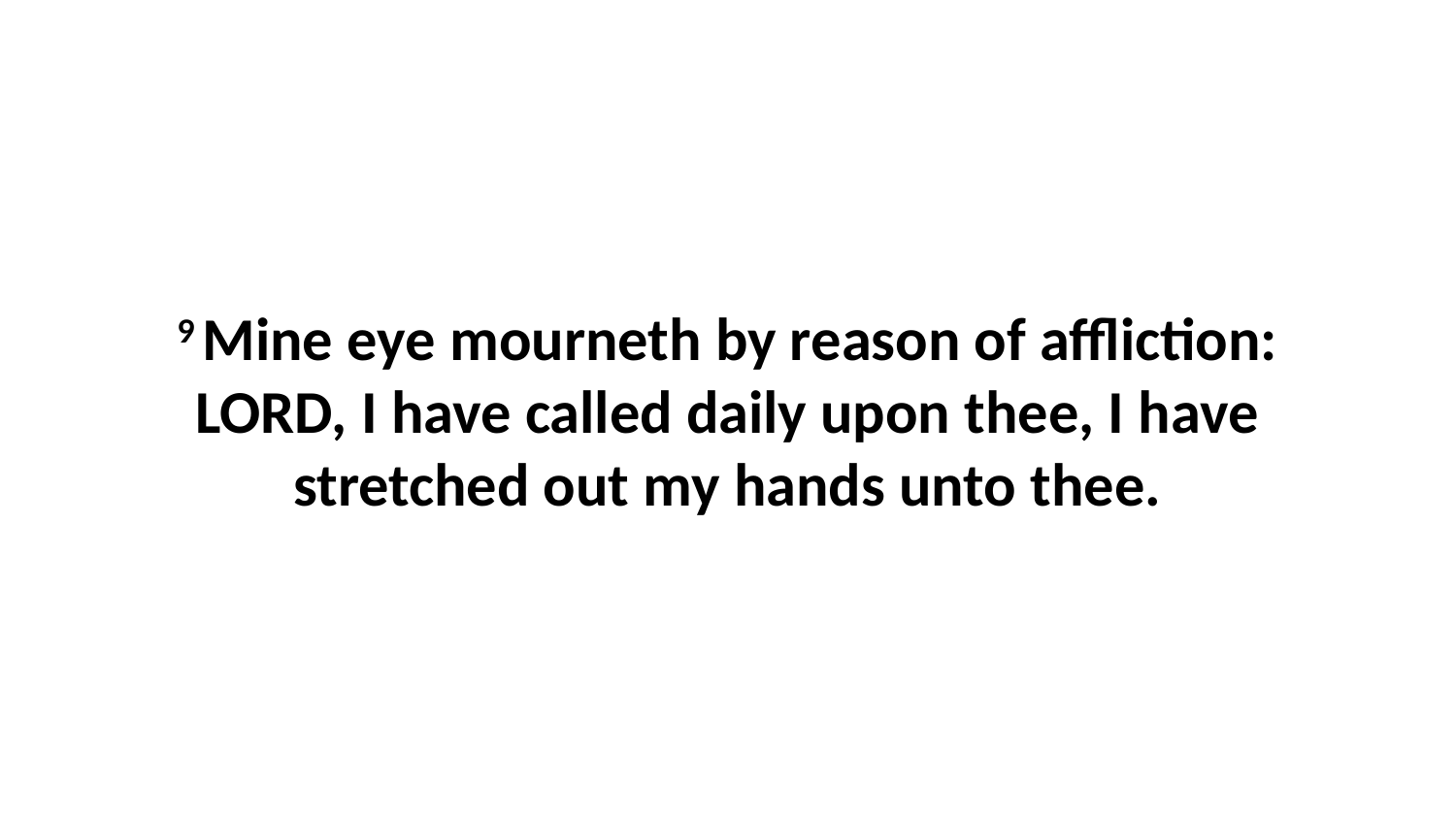

9 Mine eye mourneth by reason of affliction: LORD, I have called daily upon thee, I have stretched out my hands unto thee.